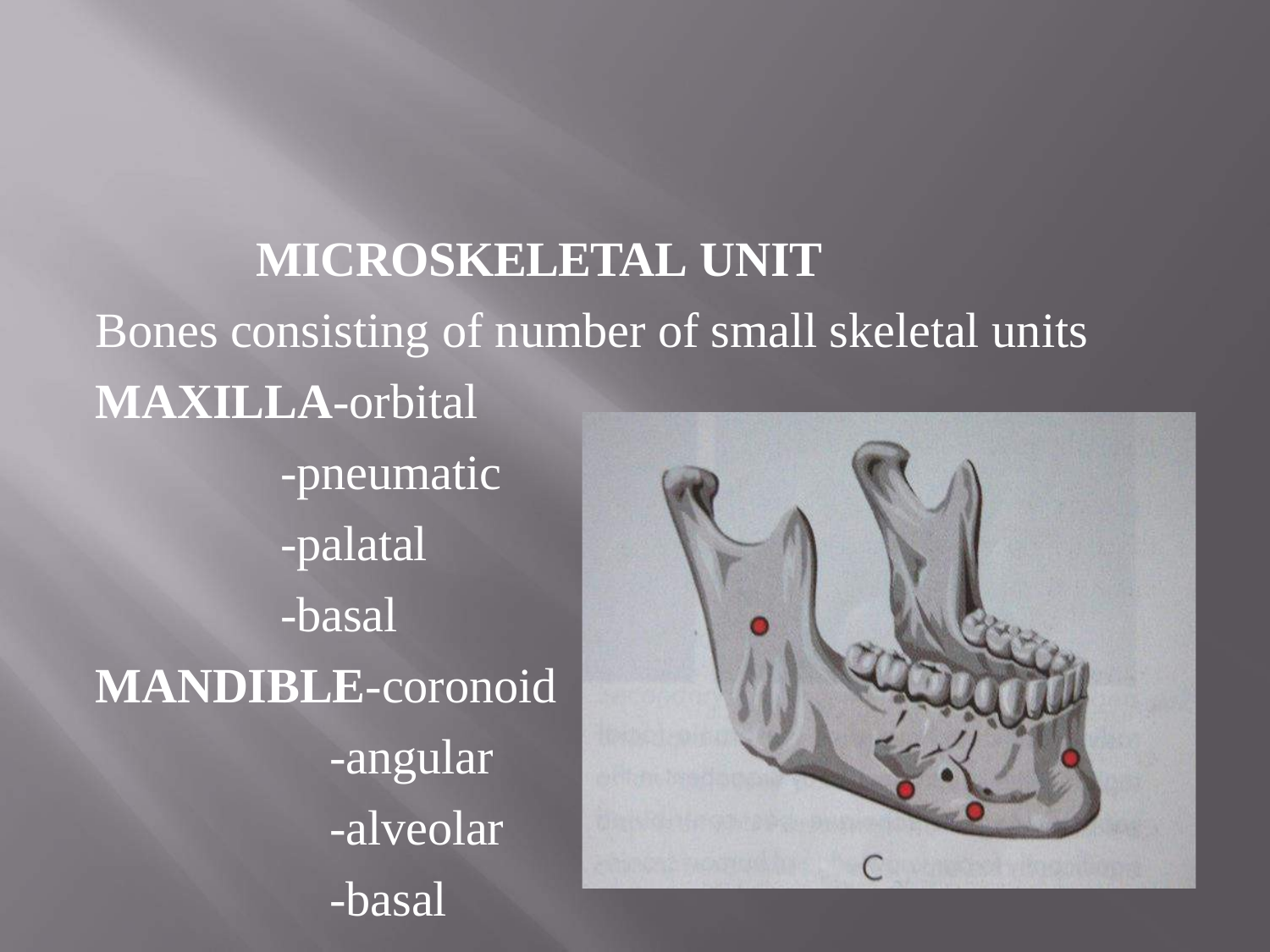

MICROSKELETAL UNIT
Bones consisting of number of small skeletal units
MAXILLA-orbital
-pneumatic
-palatal
-basal
MANDIBLE-coronoid
-angular
-alveolar
-basal